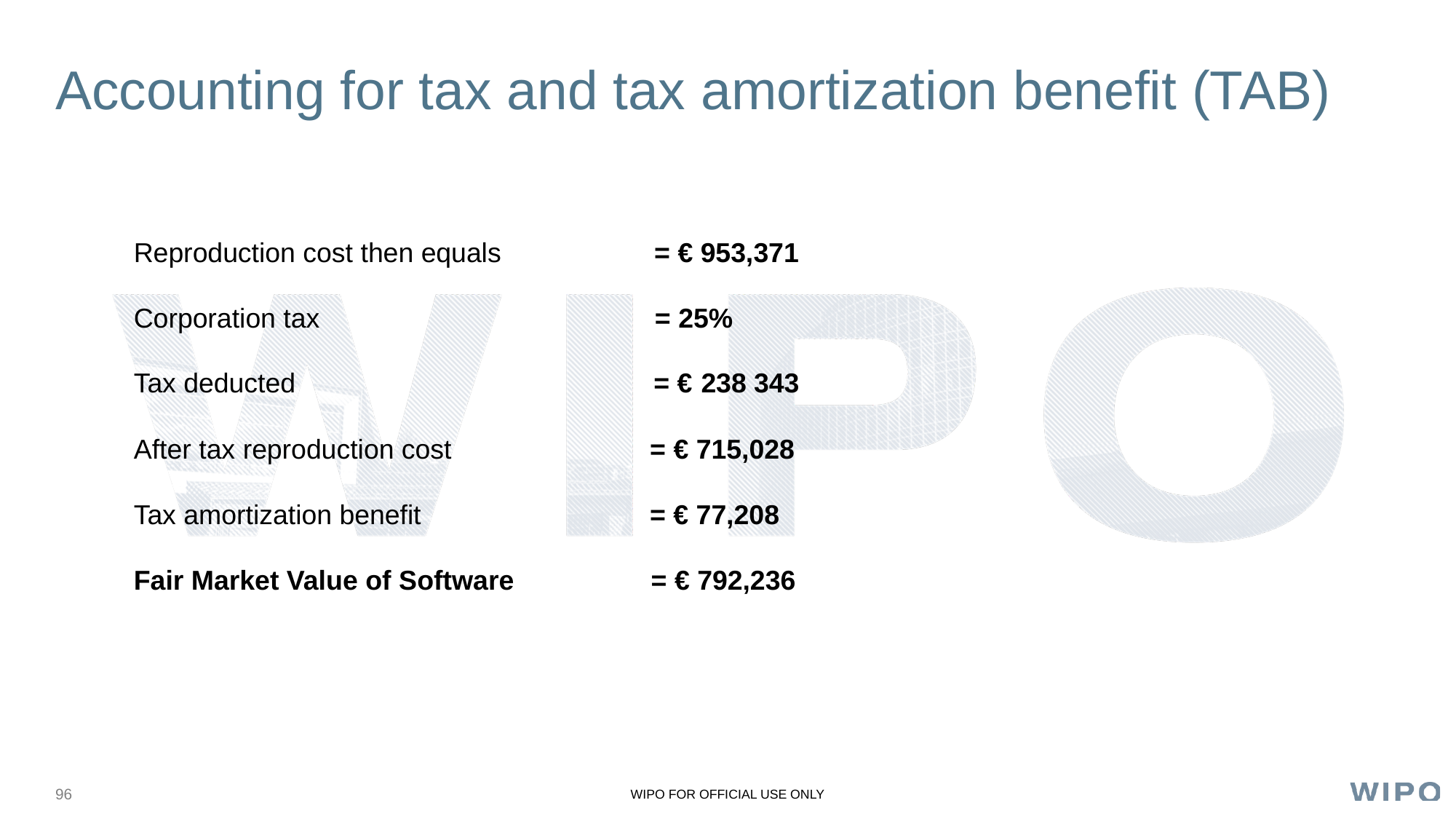

# Accounting for tax and tax amortization benefit (TAB)
Reproduction cost then equals                    = € 953,371

Corporation tax                                            = 25%

Tax deducted                                               = € 238 343

After tax reproduction cost                          = € 715,028

Tax amortization benefit                              = € 77,208

Fair Market Value of Software                  = € 792,236